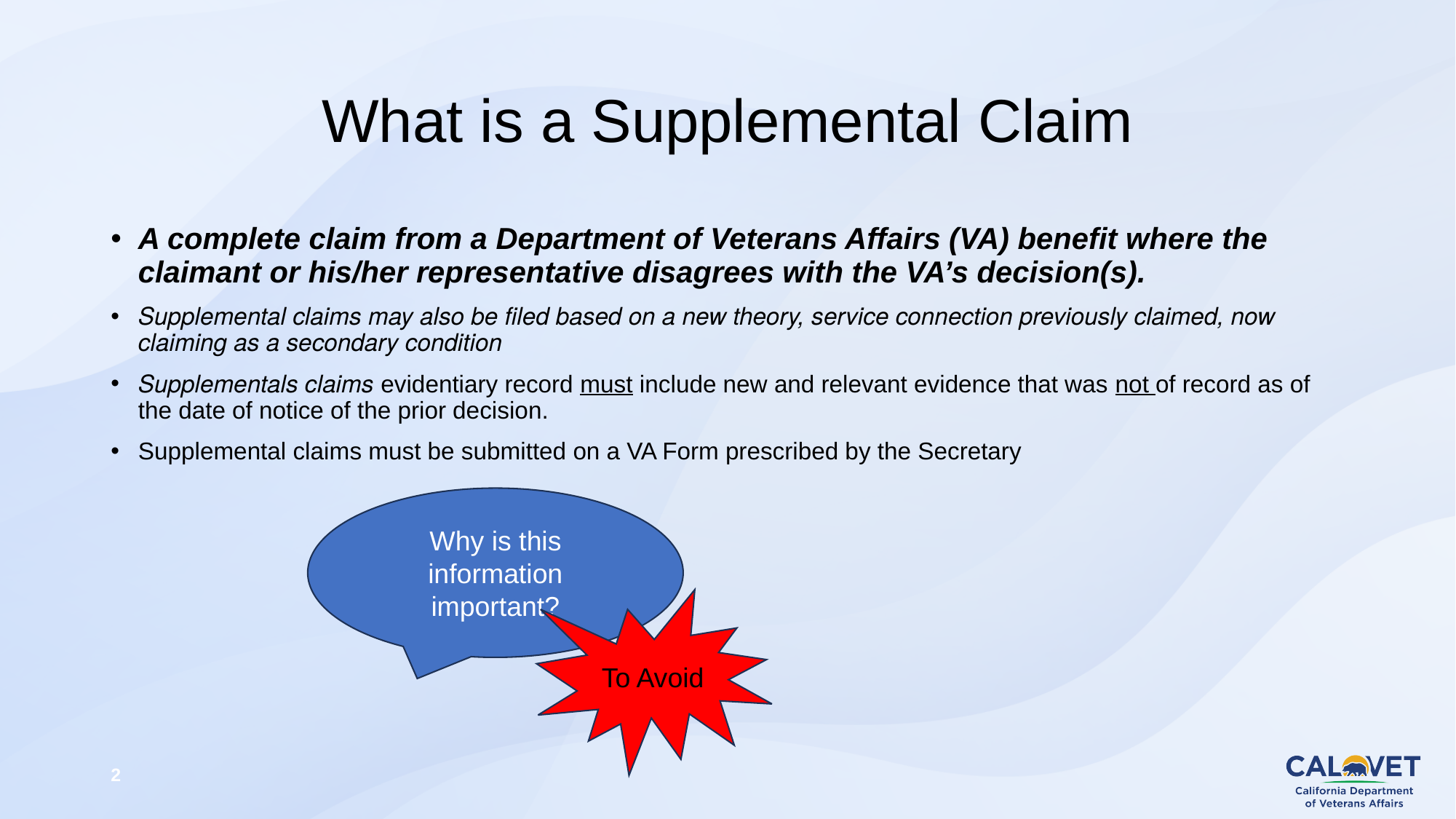

# What is a Supplemental Claim
A complete claim from a Department of Veterans Affairs (VA) benefit where the claimant or his/her representative disagrees with the VA’s decision(s).
Supplemental claims may also be filed based on a new theory, service connection previously claimed, now claiming as a secondary condition
Supplementals claims evidentiary record must include new and relevant evidence that was not of record as of the date of notice of the prior decision.
Supplemental claims must be submitted on a VA Form prescribed by the Secretary

Why is this information important?
To Avoid
2